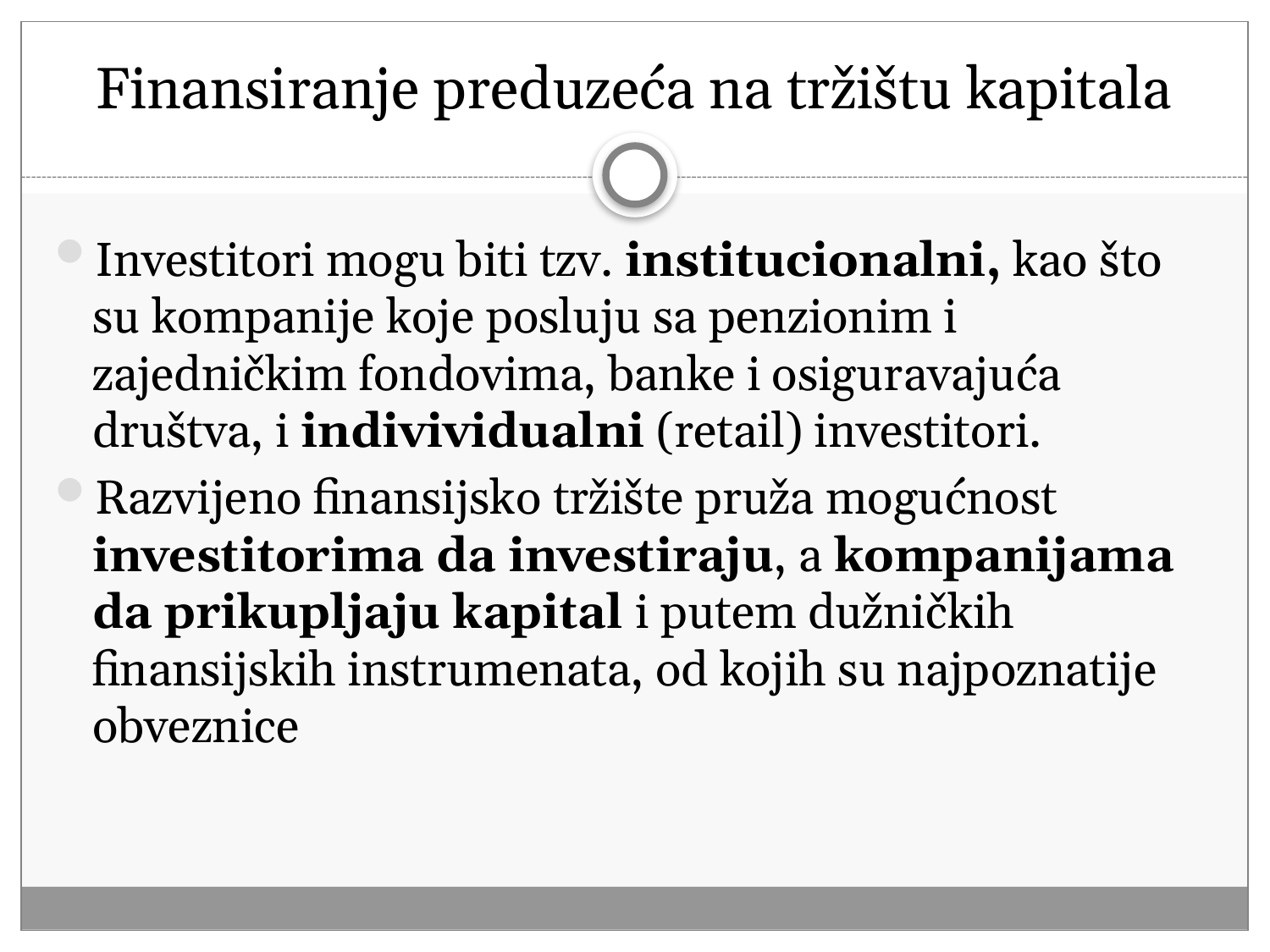

# Finansiranje preduzeća na tržištu kapitala
Investitori mogu biti tzv. institucionalni, kao što su kompanije koje posluju sa penzionim i zajedničkim fondovima, banke i osiguravajuća društva, i indivividualni (retail) investitori.
Razvijeno finansijsko tržište pruža mogućnost investitorima da investiraju, a kompanijama da prikupljaju kapital i putem dužničkih finansijskih instrumenata, od kojih su najpoznatije obveznice